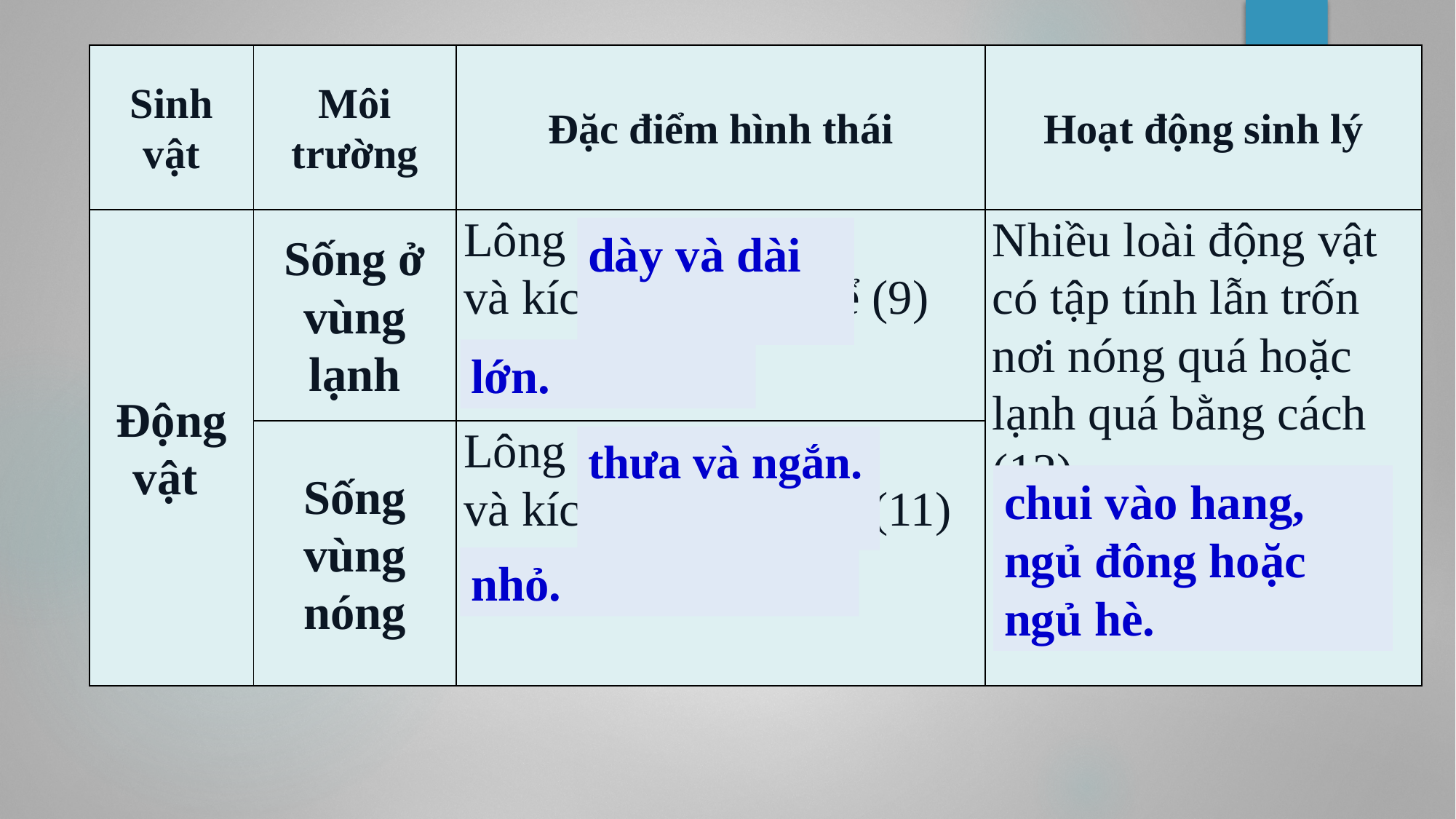

| Sinh vật | Môi trường | Đặc điểm hình thái | Hoạt động sinh lý |
| --- | --- | --- | --- |
| Động vật | Sống ở vùng lạnh | Lông (8)………… và kích thước cơ thể (9)………….. | Nhiều loài động vật có tập tính lẫn trốn nơi nóng quá hoặc lạnh quá bằng cách (12)………… ……………………………… |
|  | Sống vùng nóng | Lông (10)………… và kích thước cơ thể (11)…………… |  |
dày và dài
lớn.
thưa và ngắn.
chui vào hang, ngủ đông hoặc ngủ hè.
nhỏ.